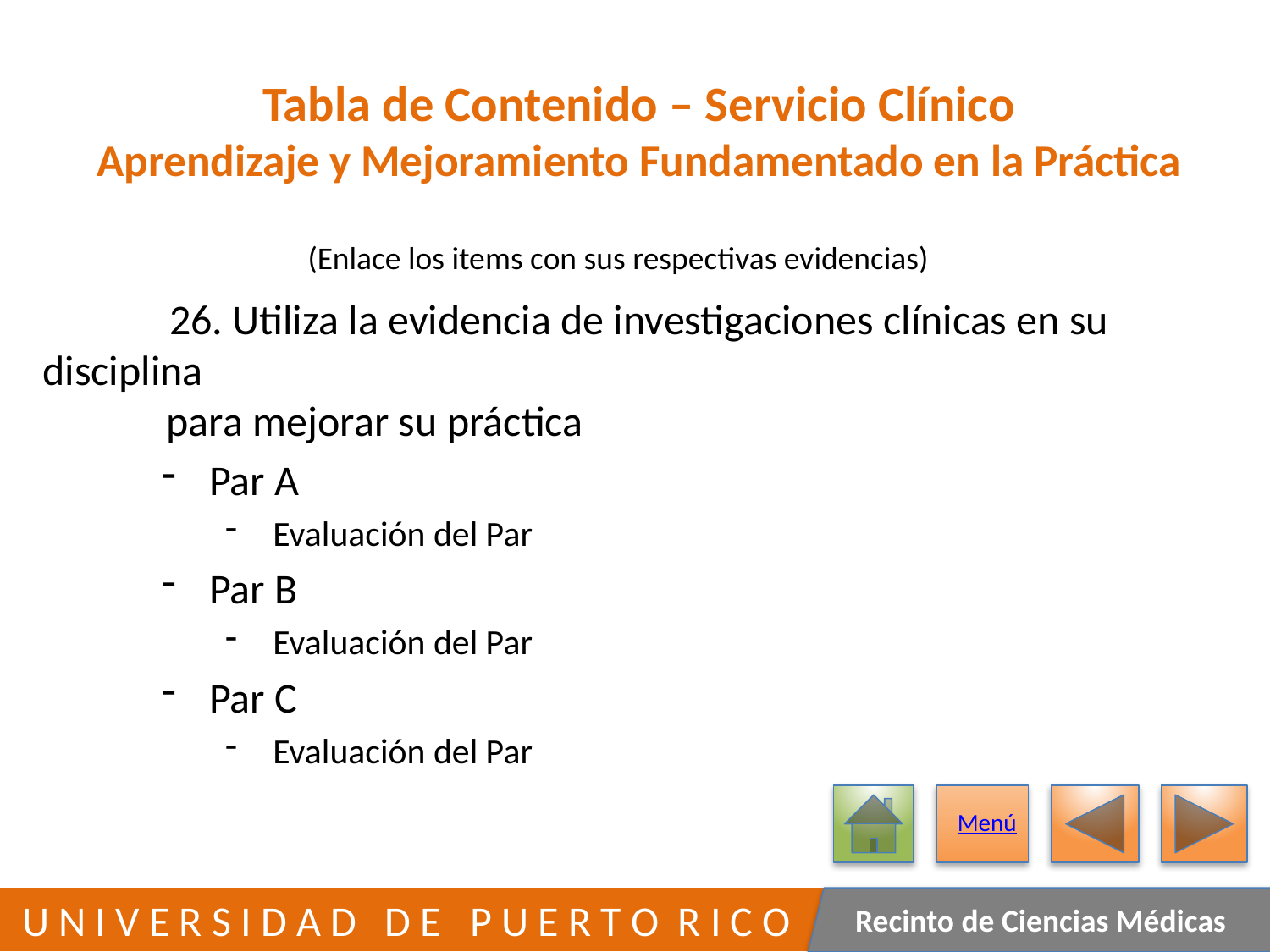

# Tabla de Contenido – Servicio Clínico Aprendizaje y Mejoramiento Fundamentado en la Práctica
(Enlace los items con sus respectivas evidencias)
	26. Utiliza la evidencia de investigaciones clínicas en su disciplina
             para mejorar su práctica
Par A
Evaluación del Par
Par B
Evaluación del Par
Par C
Evaluación del Par

Menú

158
 U N I V E R S I D A D   D E   P U E R T O  R I C O

Recinto de Ciencias Médicas